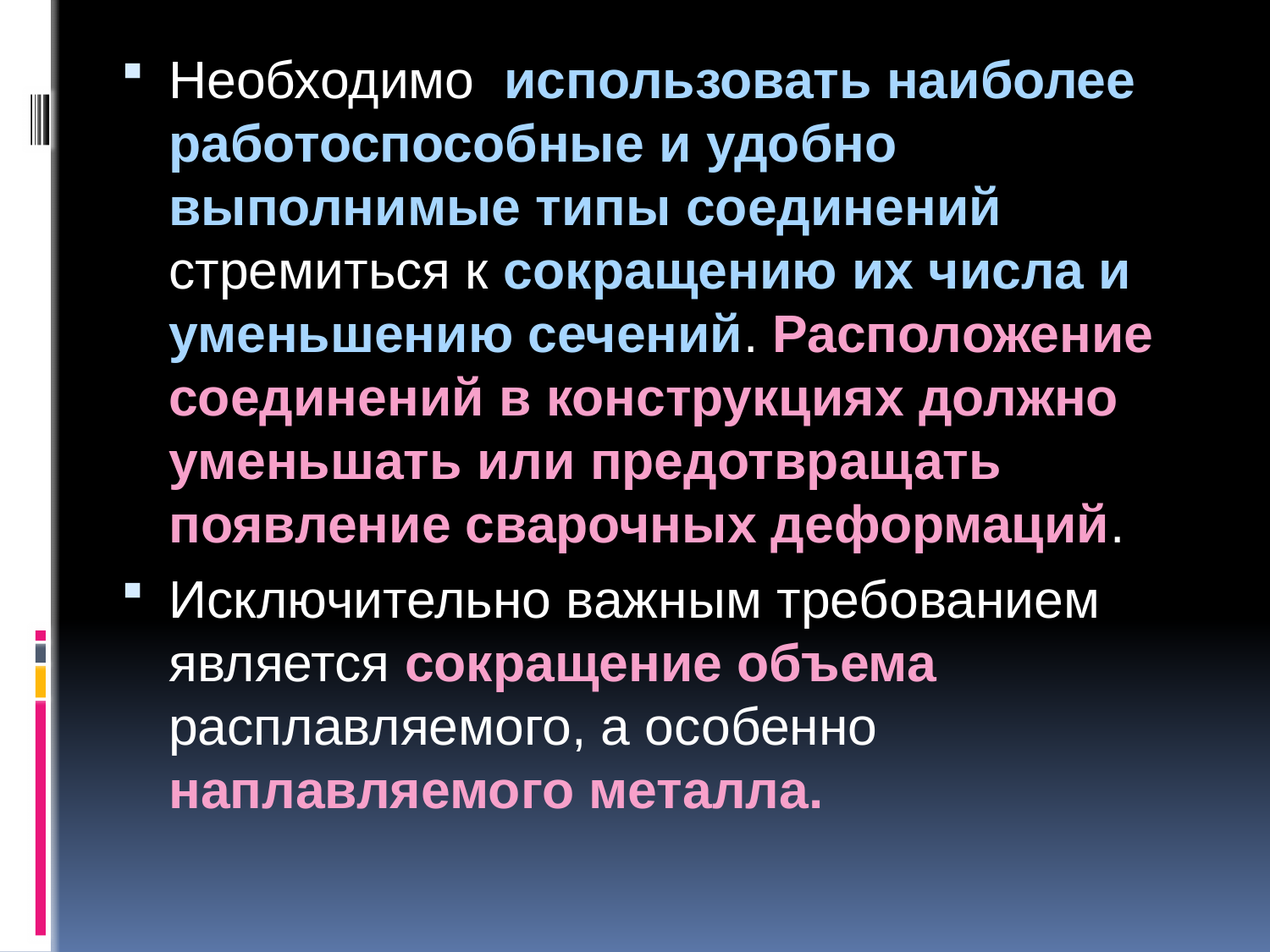

Необходимо  использовать наиболее работоспособные и удобно выполнимые типы соединений стремиться к сокращению их числа и уменьшению сечений. Расположение соединений в конструкциях должно уменьшать или предотвращать появление сварочных деформаций.
Исключительно важным требованием является сокращение объема расплавляемого, а особенно наплавляемого металла.